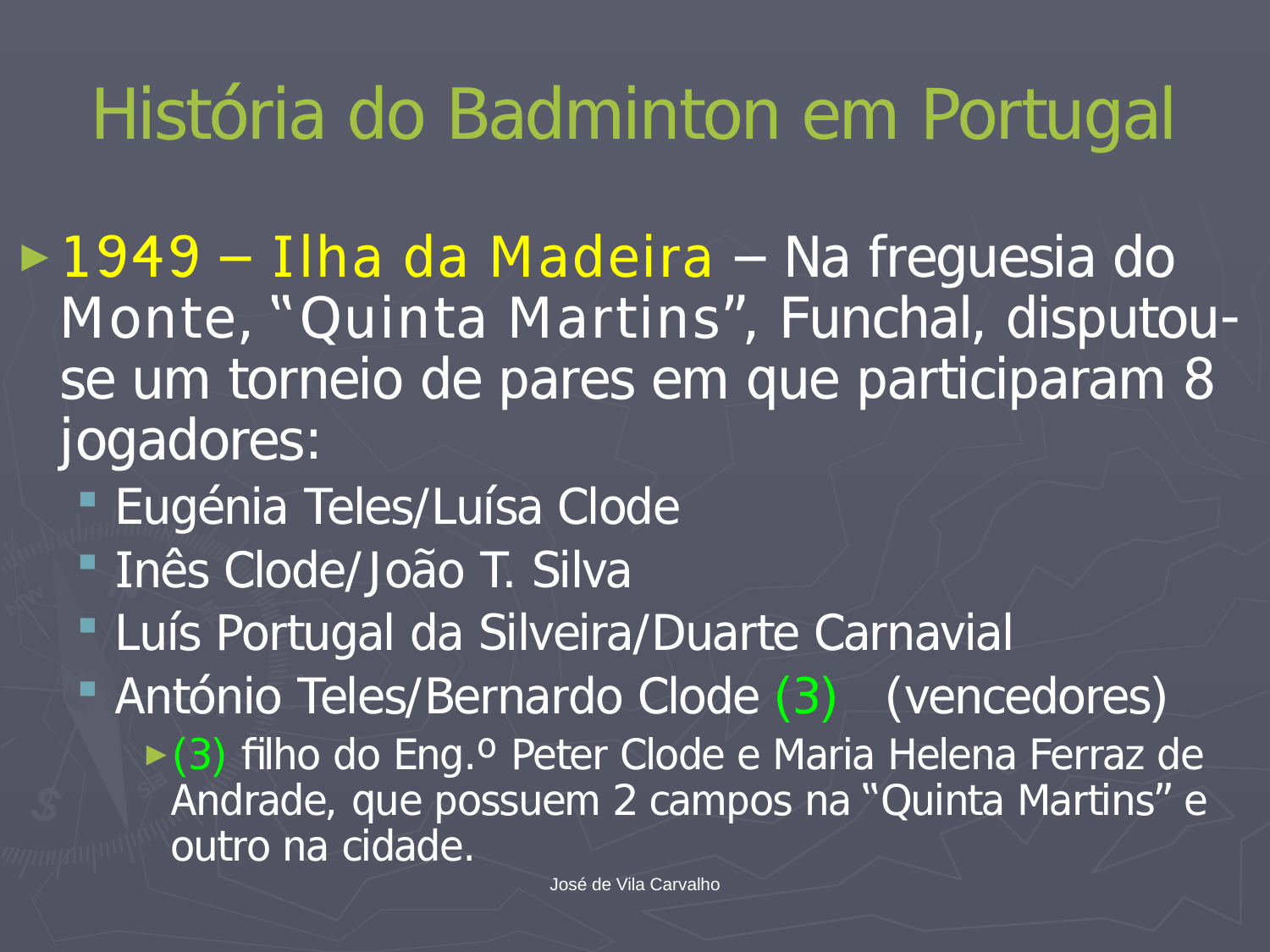

# História do Badminton em Portugal
1949 – Ilha da Madeira – Na freguesia do Monte, “Quinta Martins”, Funchal, disputou- se um torneio de pares em que participaram 8 jogadores:
Eugénia Teles/Luísa Clode
Inês Clode/João T. Silva
Luís Portugal da Silveira/Duarte Carnavial
António Teles/Bernardo Clode (3)   (vencedores)
(3) filho do Eng.º Peter Clode e Maria Helena Ferraz de Andrade, que possuem 2 campos na “Quinta Martins” e outro na cidade.
José de Vila Carvalho